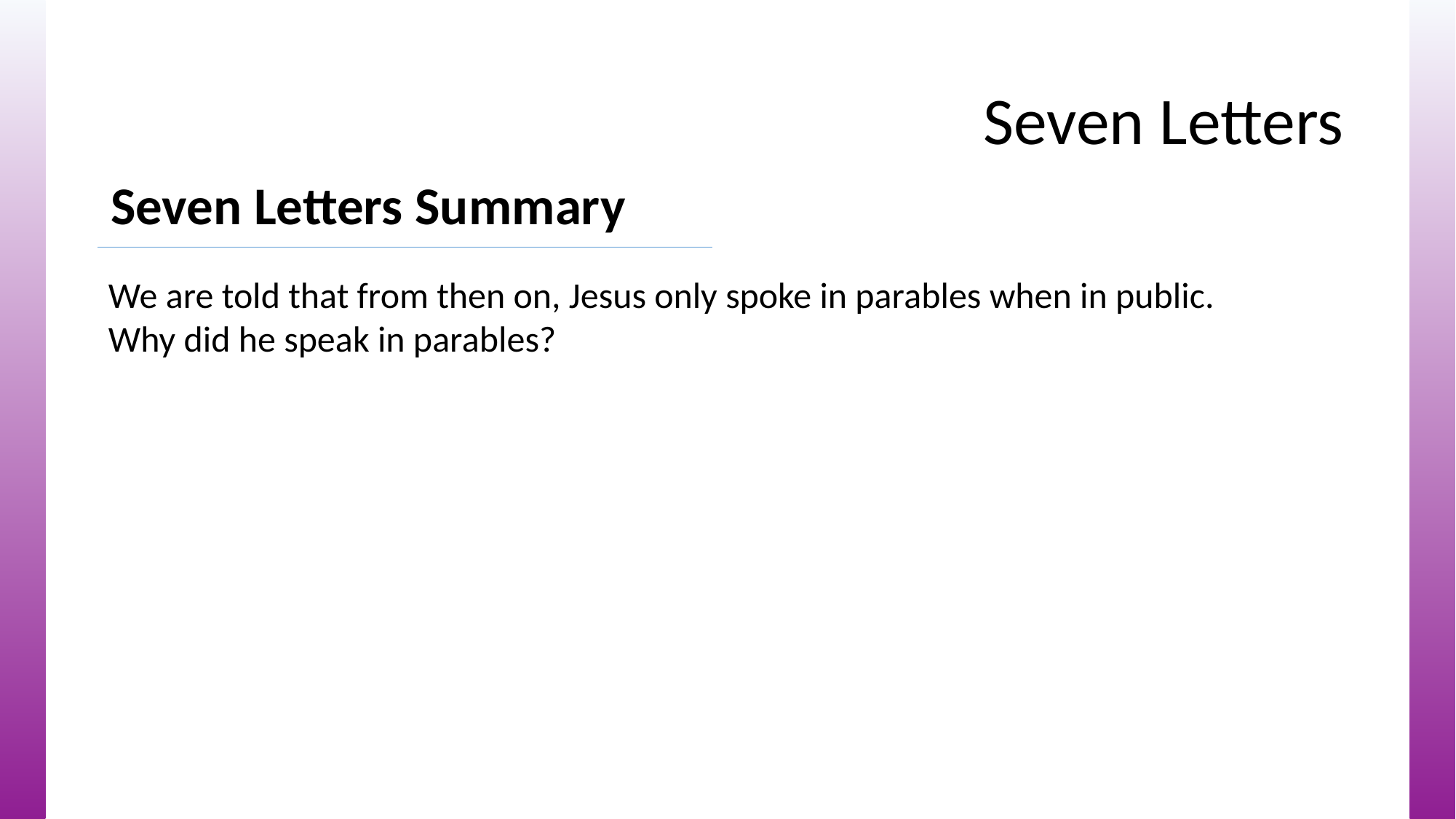

# Seven Letters
Seven Letters Summary

We are told that from then on, Jesus only spoke in parables when in public.
Why did he speak in parables?